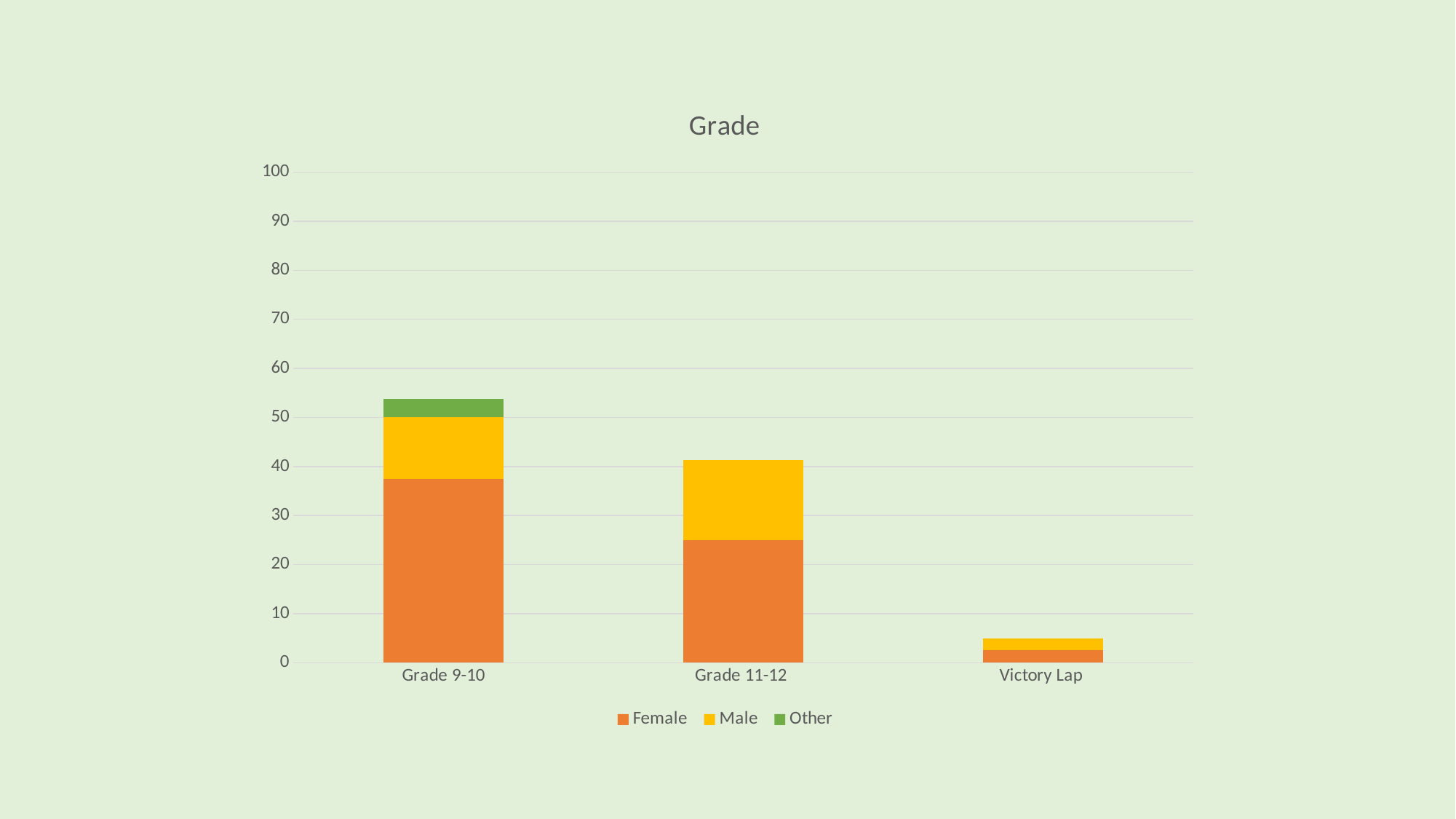

### Chart: Grade

| Category | Female  | Male  | Other  |
|---|---|---|---|
| Grade 9-10 | 37.5 | 12.5 | 3.75 |
| Grade 11-12  | 25.0 | 16.25 | None |
| Victory Lap  | 2.5 | 2.5 | None |